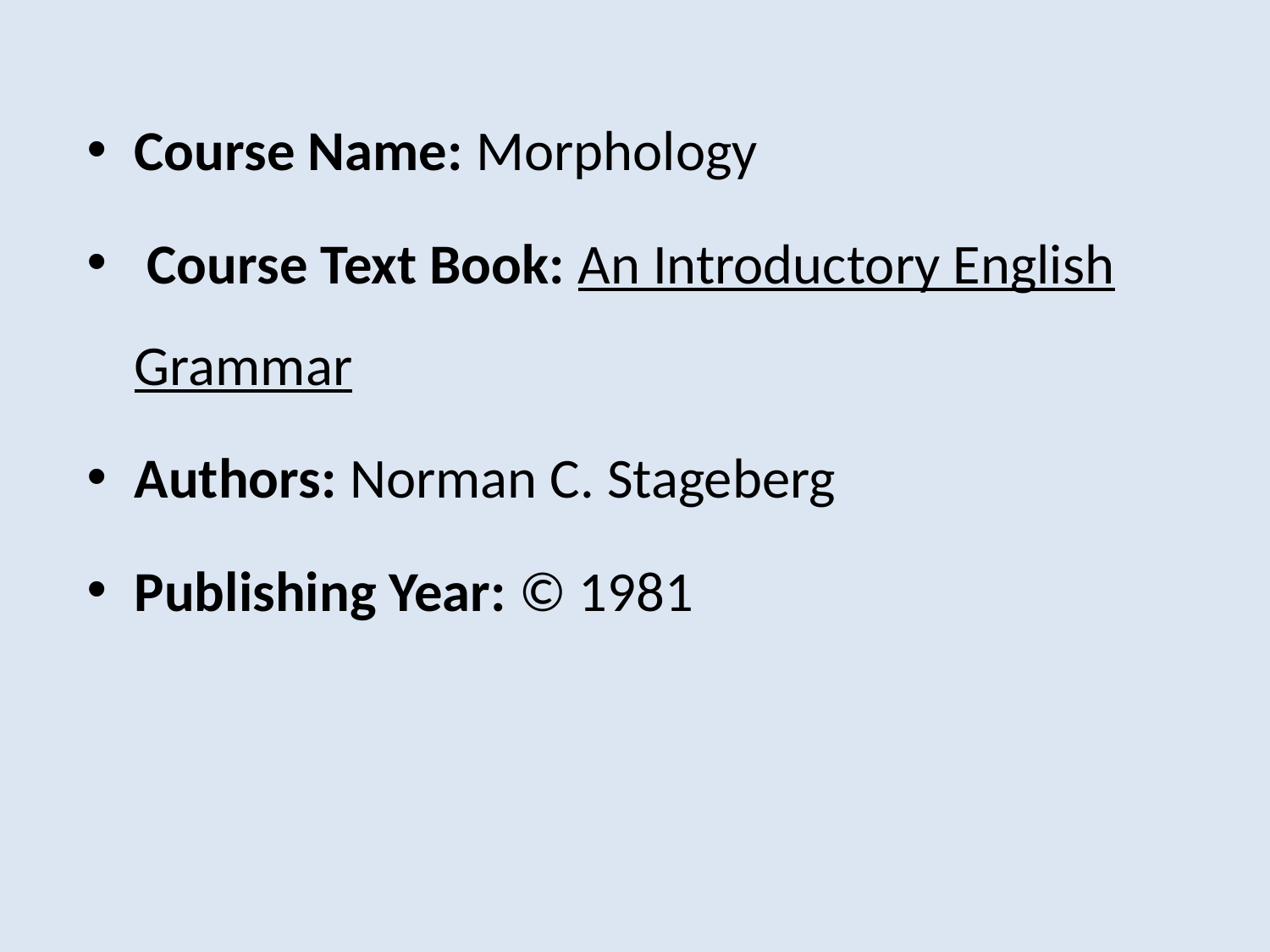

Course Name: Morphology
 Course Text Book: An Introductory English Grammar
Authors: Norman C. Stageberg
Publishing Year: © 1981